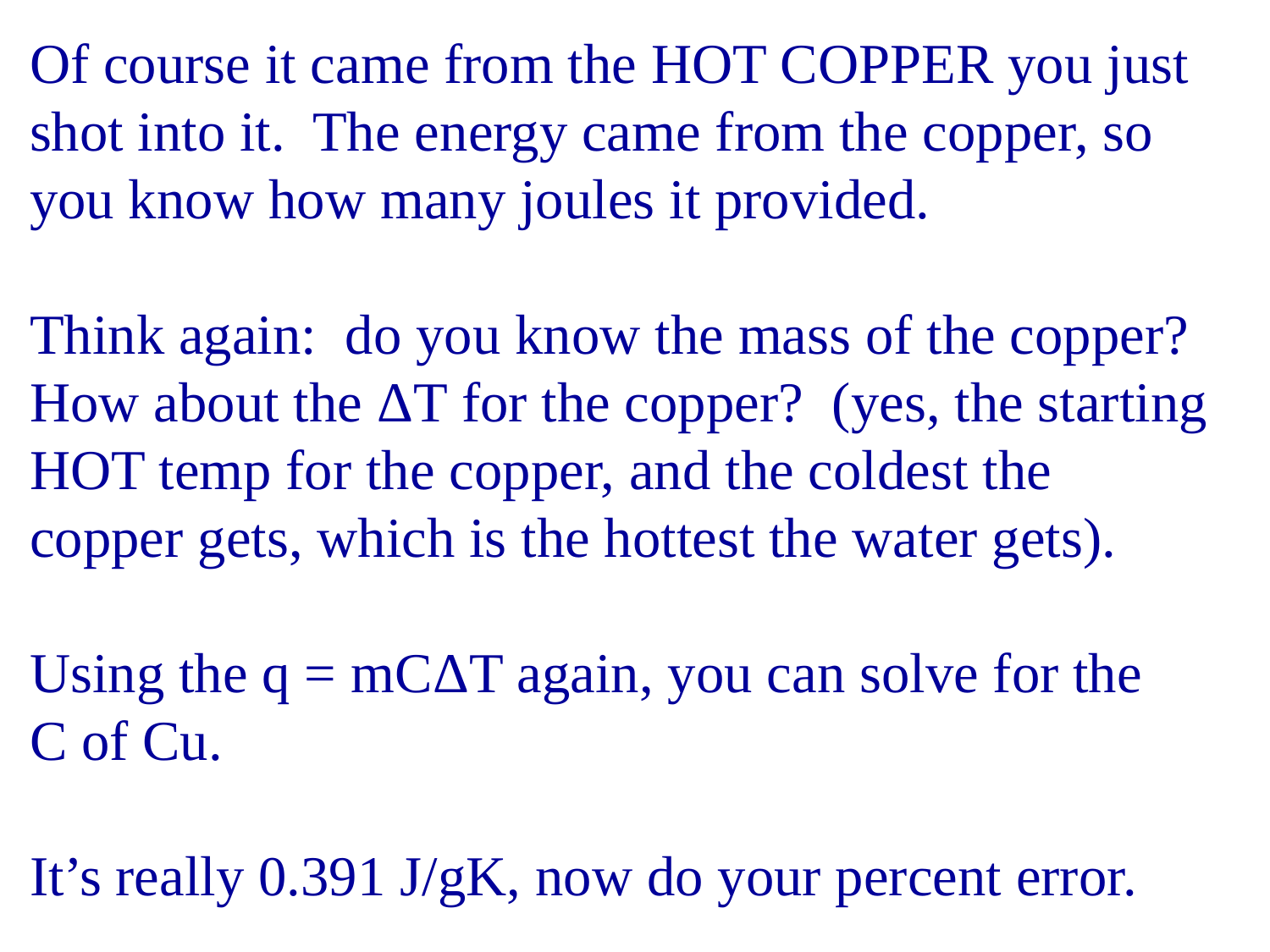

Of course it came from the HOT COPPER you just shot into it.  The energy came from the copper, so you know how many joules it provided.

Think again:  do you know the mass of the copper?  How about the ΔT for the copper?  (yes, the starting HOT temp for the copper, and the coldest the copper gets, which is the hottest the water gets).

Using the q = mCΔT again, you can solve for the
C of Cu.

It’s really 0.391 J/gK, now do your percent error.